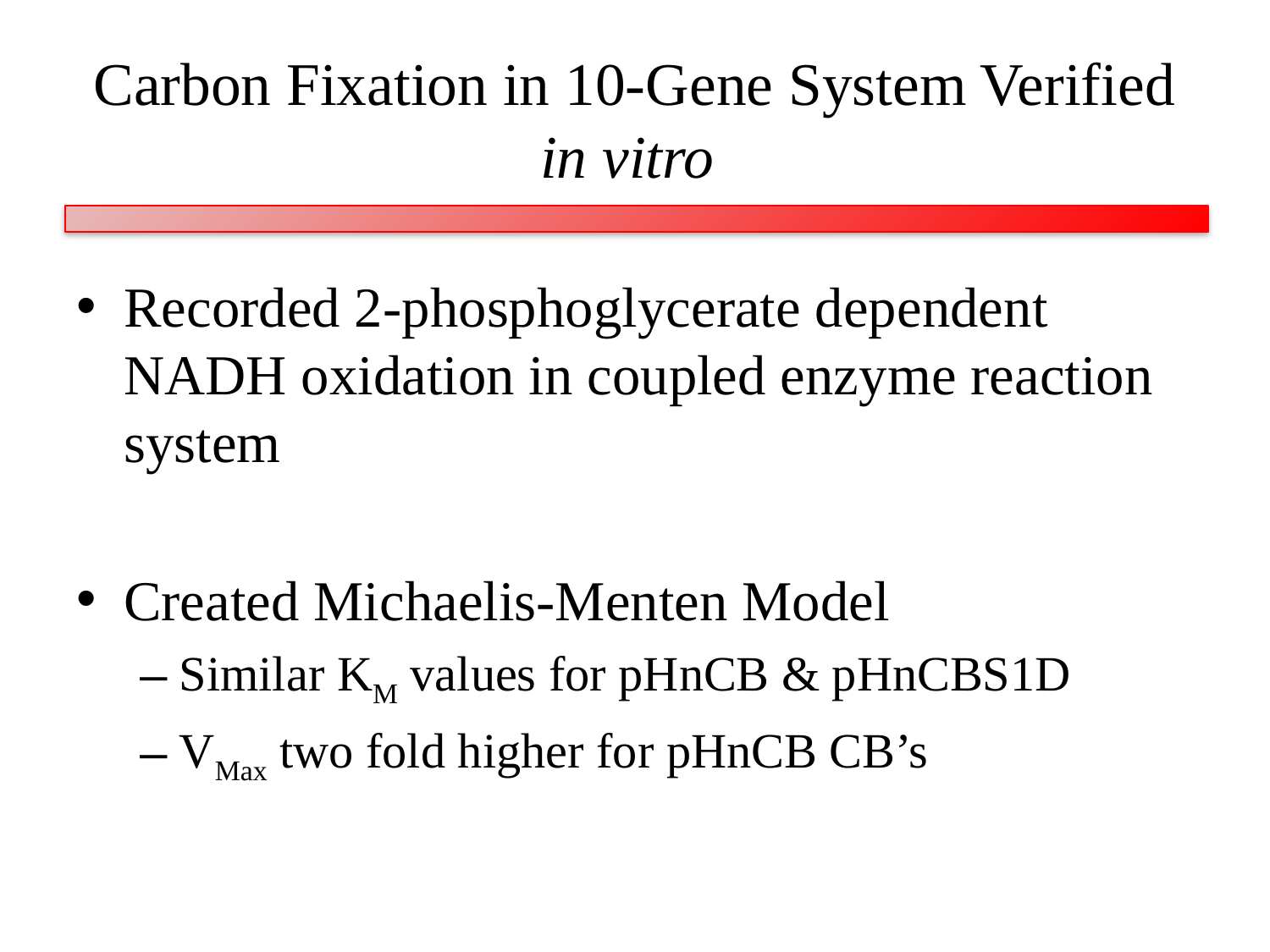

# Carbon Fixation in 10-Gene System Verified in vitro

Recorded 2-phosphoglycerate dependent NADH oxidation in coupled enzyme reaction system

Created Michaelis-Menten Model
Similar KM values for pHnCB & pHnCBS1D
VMax two fold higher for pHnCB CB’s